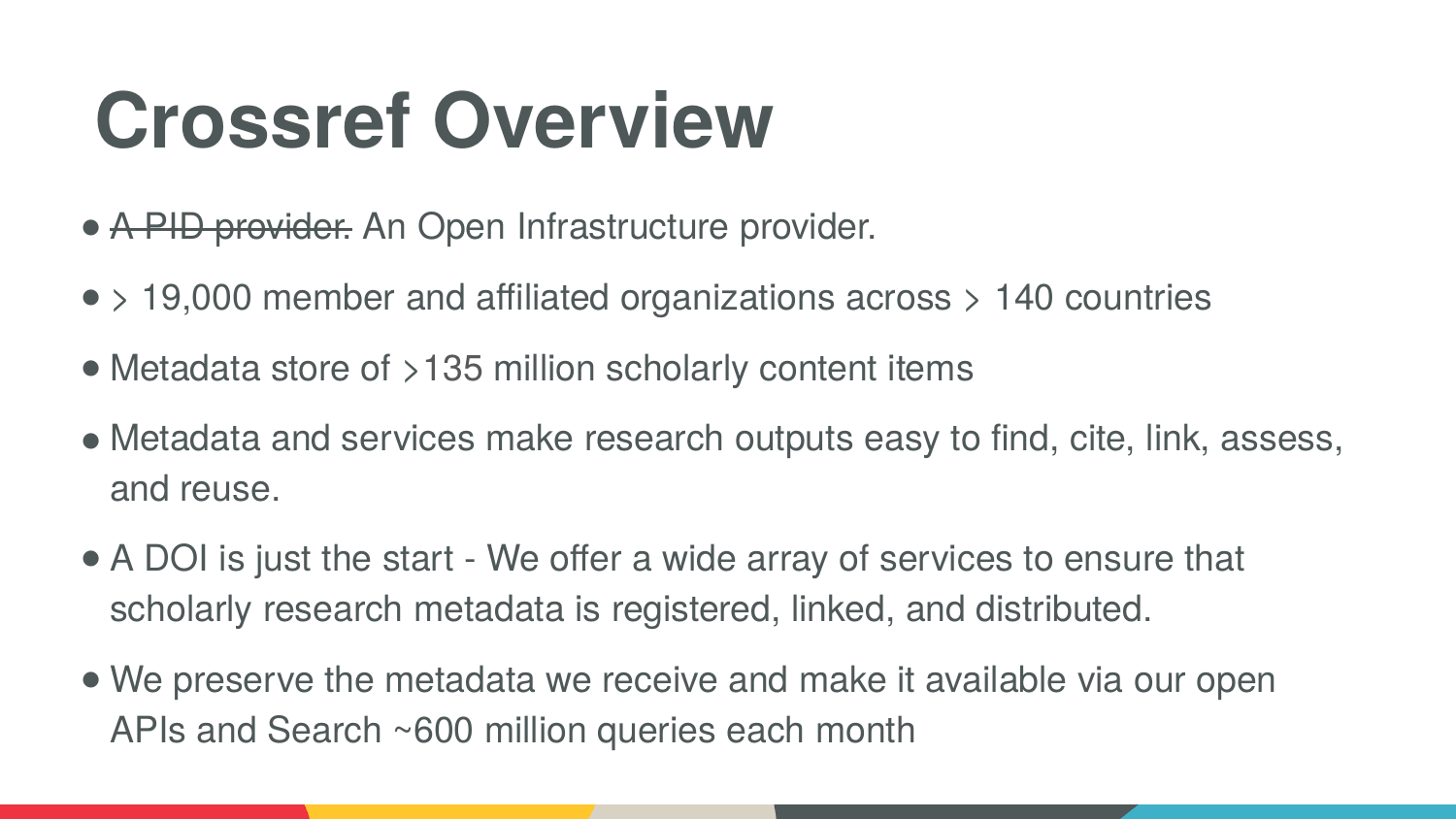

# Crossref Overview
A PID provider. An Open Infrastructure provider.
> 19,000 member and affiliated organizations across > 140 countries
Metadata store of >135 million scholarly content items
Metadata and services make research outputs easy to find, cite, link, assess, and reuse.
A DOI is just the start - We offer a wide array of services to ensure that scholarly research metadata is registered, linked, and distributed.
We preserve the metadata we receive and make it available via our open APIs and Search ~600 million queries each month